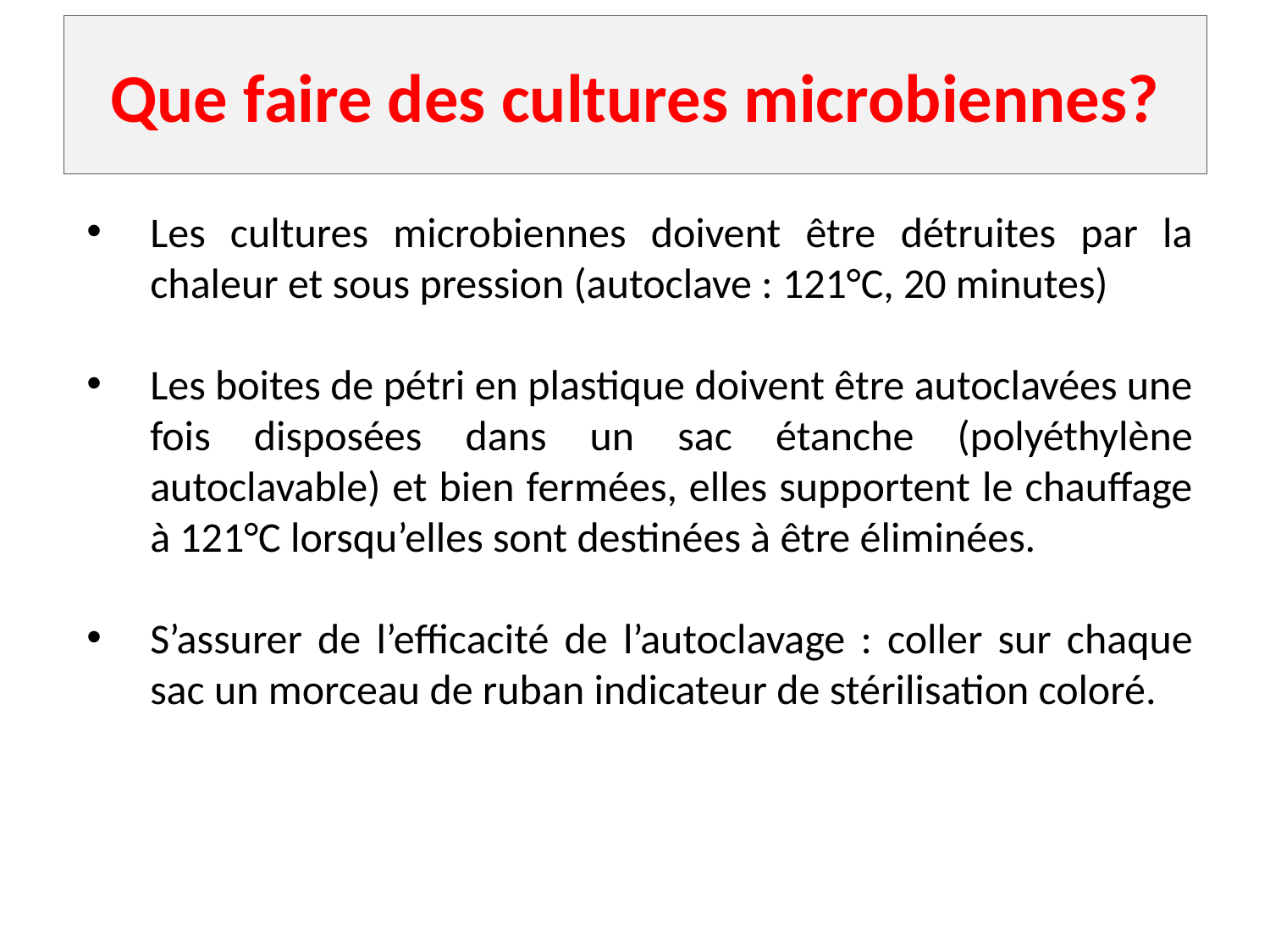

# Que faire des cultures microbiennes?
Les cultures microbiennes doivent être détruites par la chaleur et sous pression (autoclave : 121°C, 20 minutes)

Les boites de pétri en plastique doivent être autoclavées une fois disposées dans un sac étanche (polyéthylène autoclavable) et bien fermées, elles supportent le chauffage à 121°C lorsqu’elles sont destinées à être éliminées.

S’assurer de l’efficacité de l’autoclavage : coller sur chaque sac un morceau de ruban indicateur de stérilisation coloré.